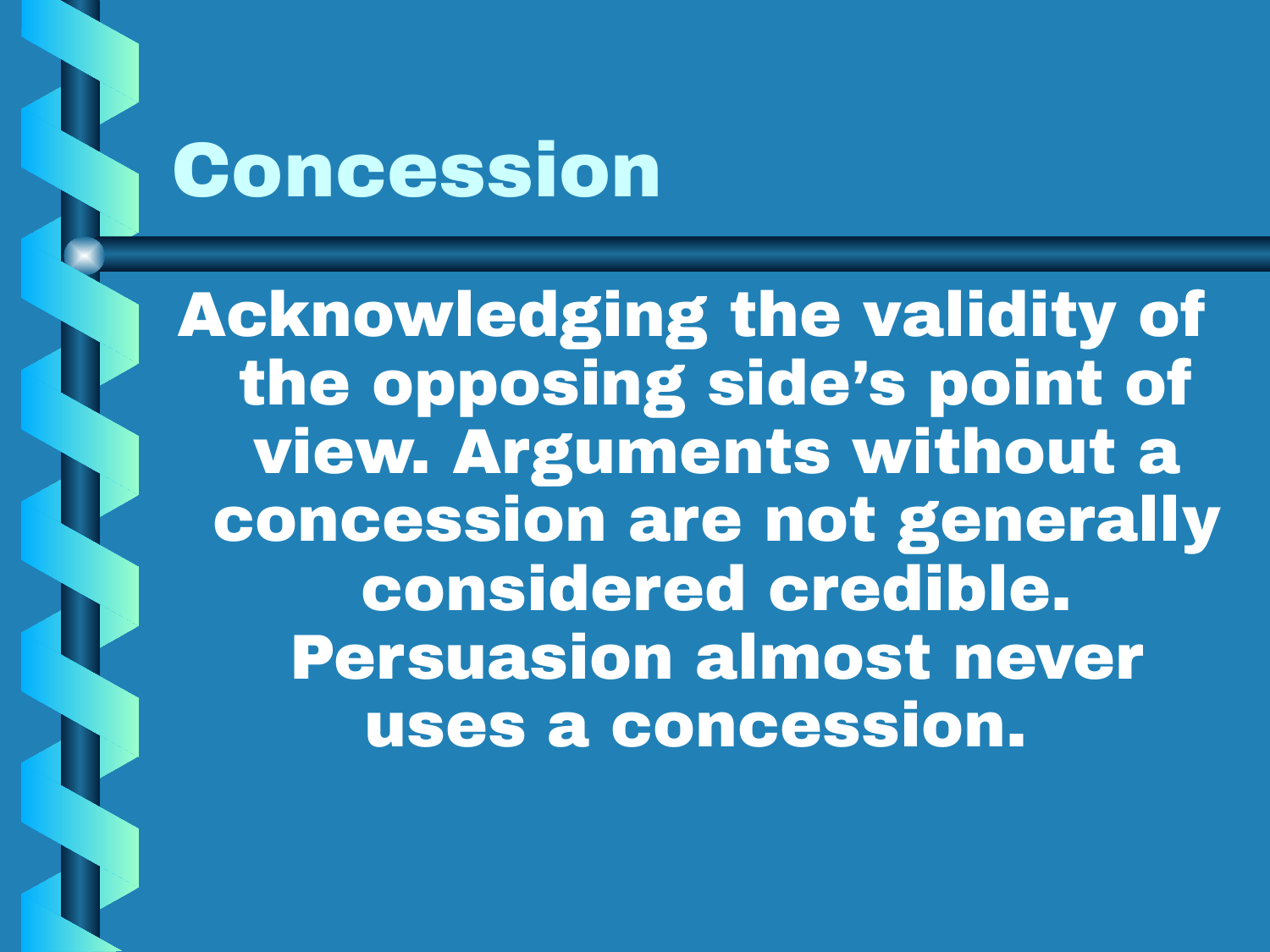

# Concession
Acknowledging the validity of the opposing side’s point of view. Arguments without a concession are not generally considered credible. Persuasion almost never uses a concession.